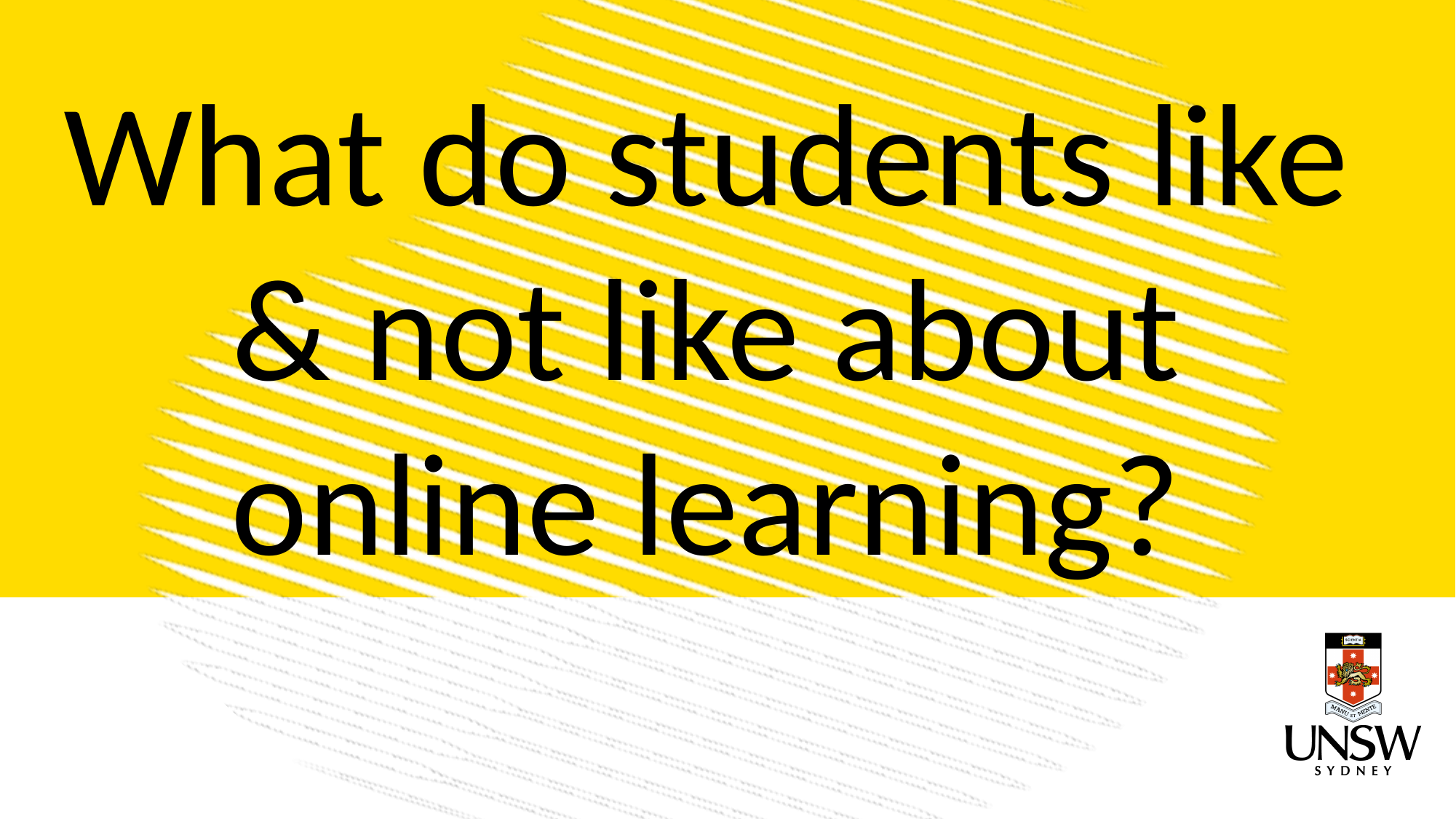

What do students like & not like about online learning?